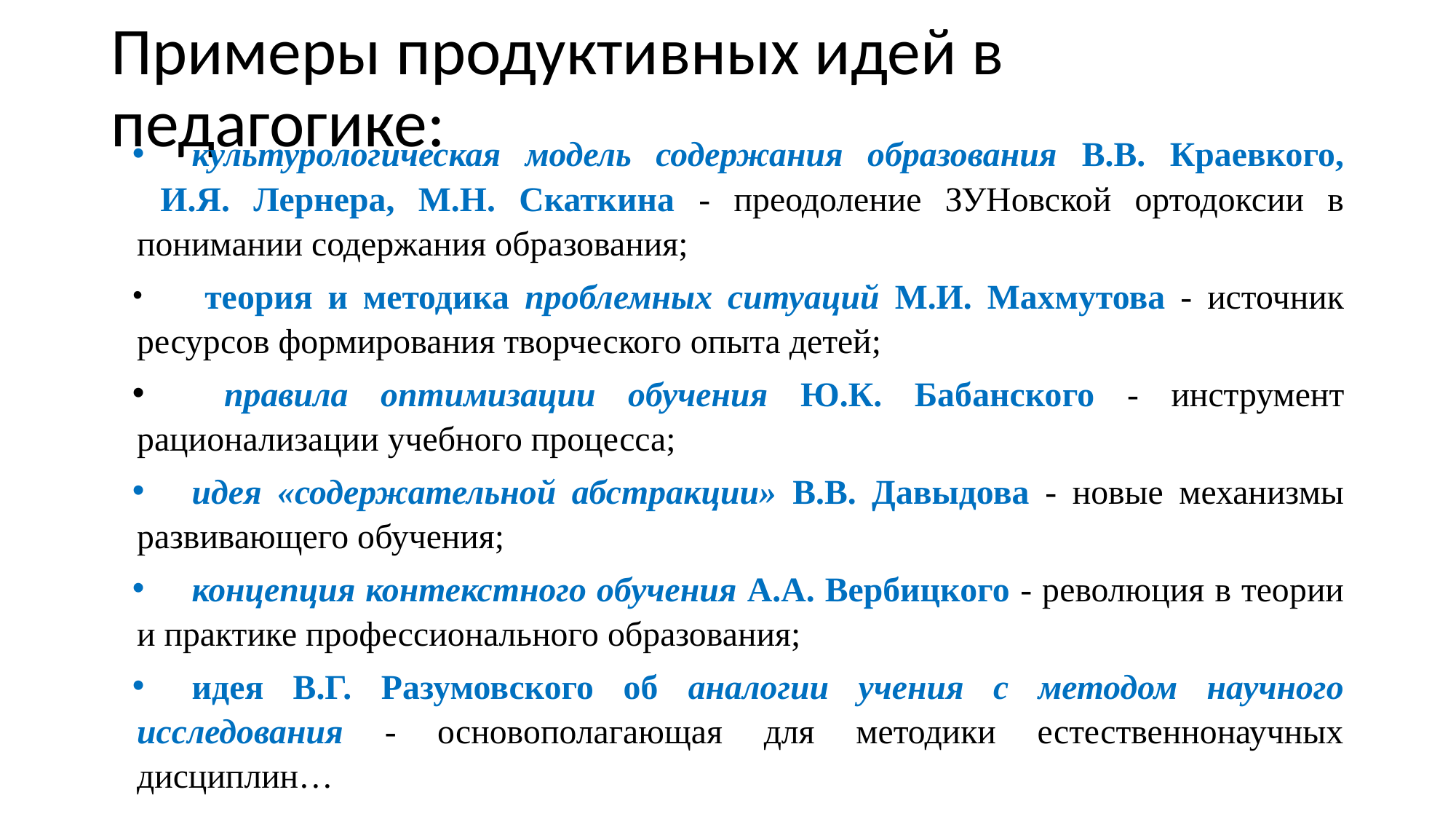

# Примеры продуктивных идей в педагогике:
культурологическая модель содержания образования В.В. Краевкого,
 И.Я. Лернера, М.Н. Скаткина - преодоление ЗУНовской ортодоксии в понимании содержания образования;
 теория и методика проблемных ситуаций М.И. Махмутова - источник ресурсов формирования творческого опыта детей;
 правила оптимизации обучения Ю.К. Бабанского - инструмент рационализации учебного процесса;
идея «содержательной абстракции» В.В. Давыдова - новые механизмы развивающего обучения;
концепция контекстного обучения А.А. Вербицкого - революция в теории и практике профессионального образования;
идея В.Г. Разумовского об аналогии учения с методом научного исследования - основополагающая для методики естественнонаучных дисциплин…